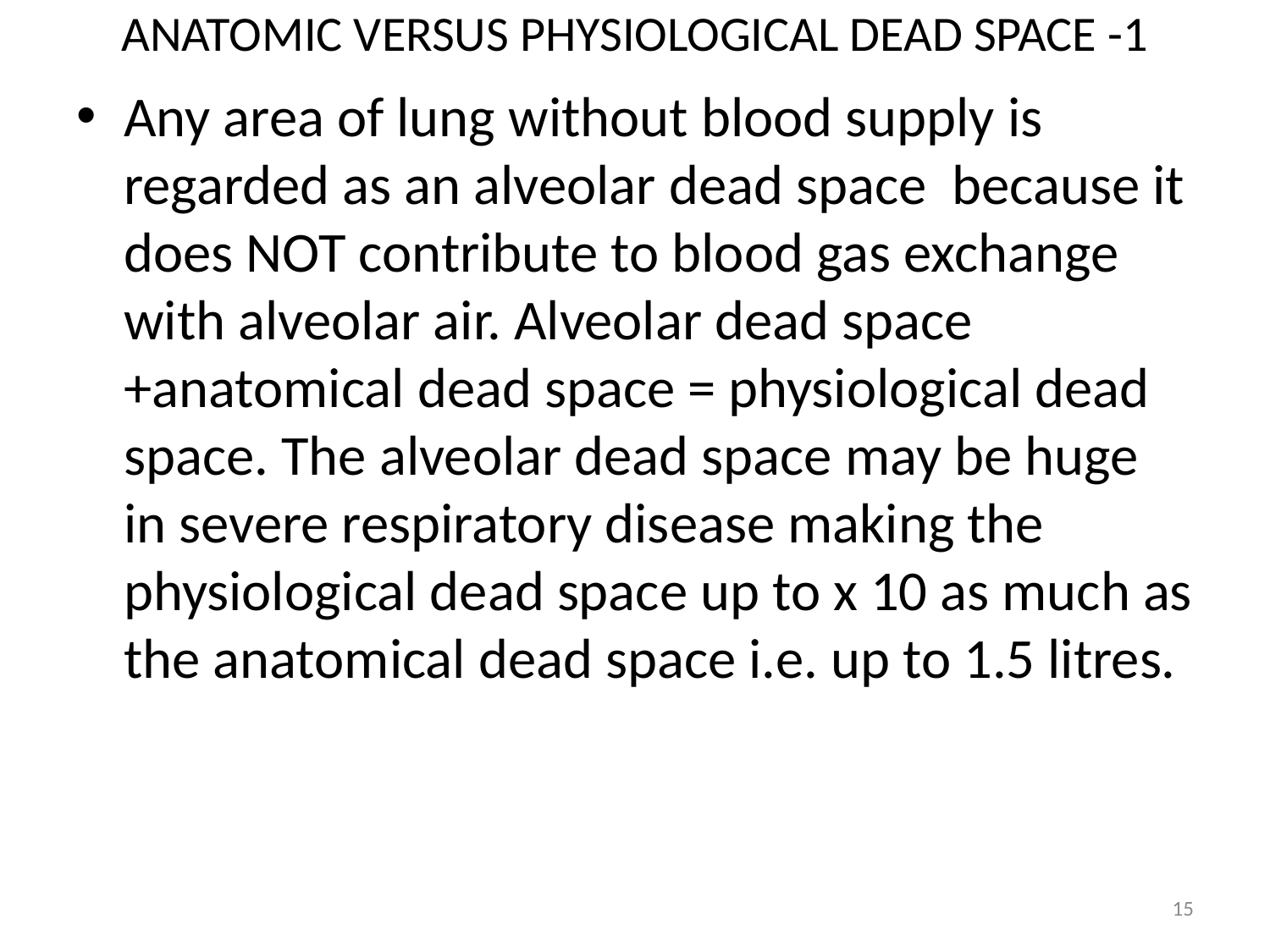

# ANATOMIC VERSUS PHYSIOLOGICAL DEAD SPACE -1
Any area of lung without blood supply is regarded as an alveolar dead space  because it does NOT contribute to blood gas exchange with alveolar air. Alveolar dead space +anatomical dead space = physiological dead space. The alveolar dead space may be huge in severe respiratory disease making the physiological dead space up to x 10 as much as the anatomical dead space i.e. up to 1.5 litres.
15